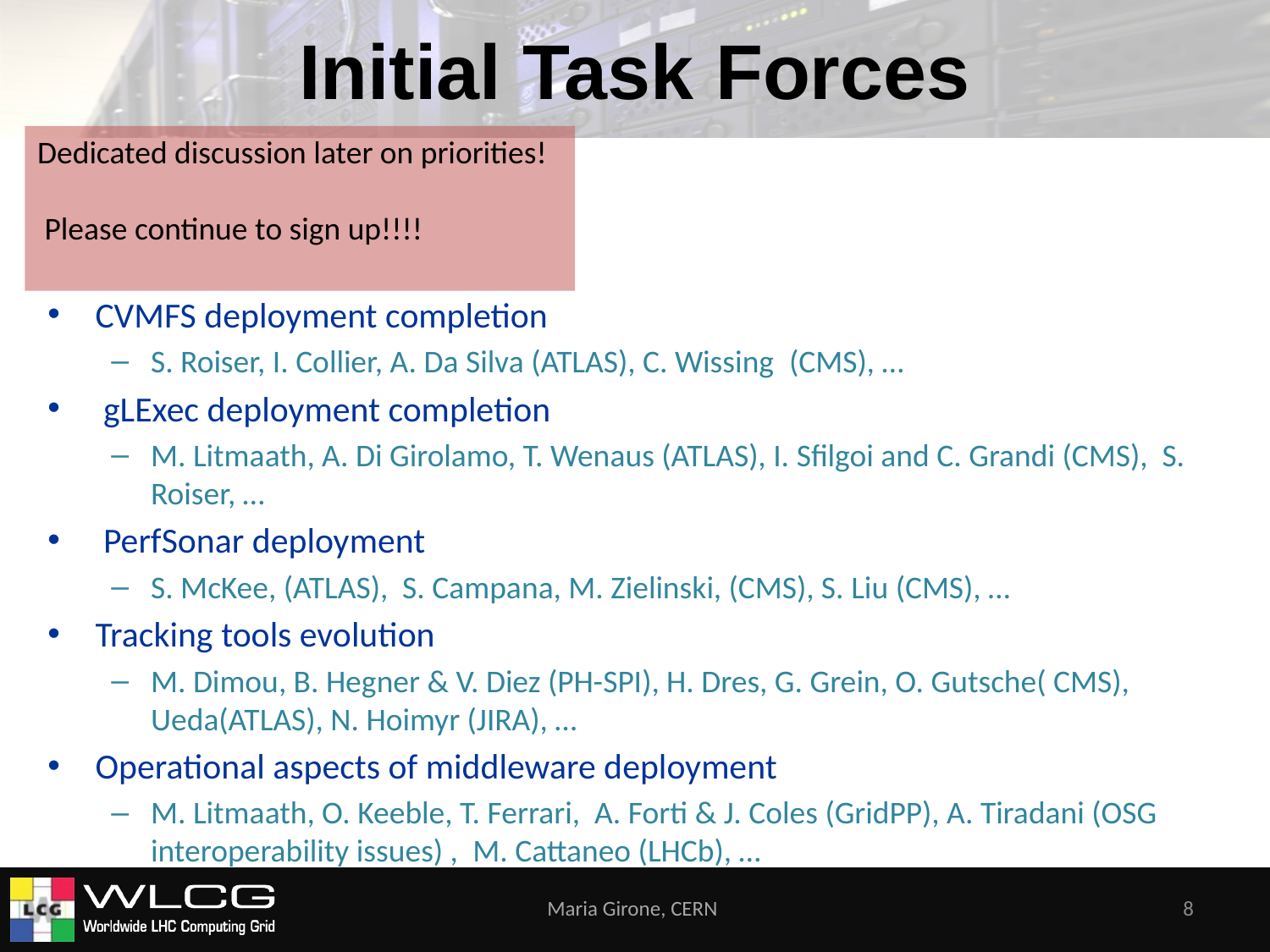

# Initial Task Forces
Dedicated discussion later on priorities!

 Please continue to sign up!!!!

CVMFS deployment completion
S. Roiser, I. Collier, A. Da Silva (ATLAS), C. Wissing  (CMS), …
 gLExec deployment completion
M. Litmaath, A. Di Girolamo, T. Wenaus (ATLAS), I. Sfilgoi and C. Grandi (CMS),  S. Roiser, …
 PerfSonar deployment
S. McKee, (ATLAS),  S. Campana, M. Zielinski, (CMS), S. Liu (CMS), …
Tracking tools evolution
M. Dimou, B. Hegner & V. Diez (PH-SPI), H. Dres, G. Grein, O. Gutsche( CMS), Ueda(ATLAS), N. Hoimyr (JIRA), …
Operational aspects of middleware deployment
M. Litmaath, O. Keeble, T. Ferrari,  A. Forti & J. Coles (GridPP), A. Tiradani (OSG interoperability issues) ,  M. Cattaneo (LHCb), …
Maria Girone, CERN
8